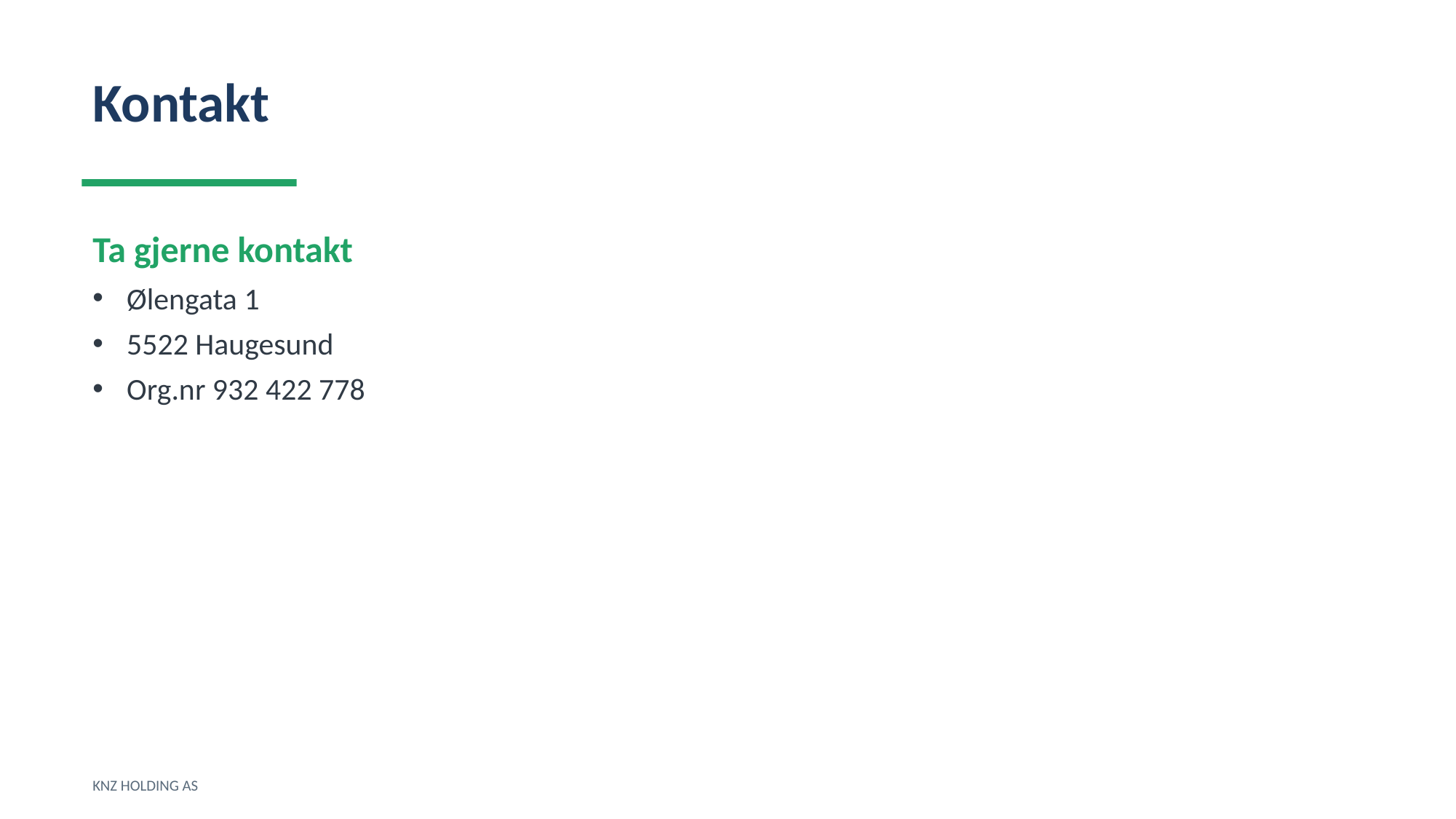

Kontakt

Ta gjerne kontakt
Ølengata 1
5522 Haugesund
Org.nr 932 422 778
KNZ HOLDING AS